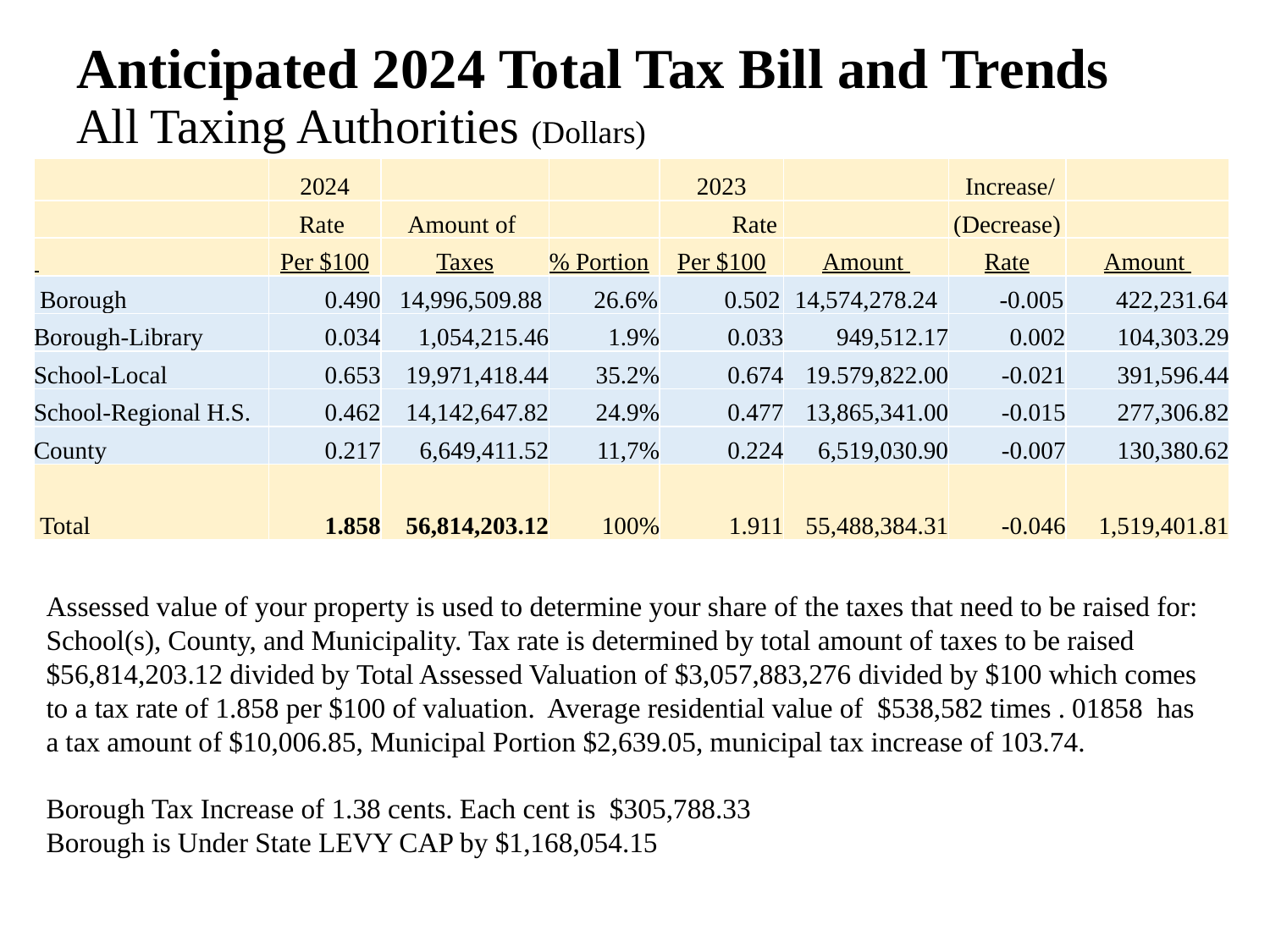

# Anticipated 2024 Total Tax Bill and Trends All Taxing Authorities (Dollars)
|  | 2024 |  |  | 2023 |  | Increase/ |  |
| --- | --- | --- | --- | --- | --- | --- | --- |
|  | Rate | Amount of |  | Rate |  | (Decrease) |  |
|  | Per $100 | Taxes | % Portion | Per $100 | Amount | Rate | Amount |
| Borough | 0.490 | 14,996,509.88 | 26.6% | 0.502 | 14,574,278.24 | -0.005 | 422,231.64 |
| Borough-Library | 0.034 | 1,054,215.46 | 1.9% | 0.033 | 949,512.17 | 0.002 | 104,303.29 |
| School-Local | 0.653 | 19,971,418.44 | 35.2% | 0.674 | 19.579,822.00 | -0.021 | 391,596.44 |
| School-Regional H.S. | 0.462 | 14,142,647.82 | 24.9% | 0.477 | 13,865,341.00 | -0.015 | 277,306.82 |
| County | 0.217 | 6,649,411.52 | 11,7% | 0.224 | 6,519,030.90 | -0.007 | 130,380.62 |
| Total | 1.858 | 56,814,203.12 | 100% | 1.911 | 55,488,384.31 | -0.046 | 1,519,401.81 |
Assessed value of your property is used to determine your share of the taxes that need to be raised for: School(s), County, and Municipality. Tax rate is determined by total amount of taxes to be raised $56,814,203.12 divided by Total Assessed Valuation of $3,057,883,276 divided by $100 which comes to a tax rate of 1.858 per $100 of valuation.  Average residential value of  $538,582 times . 01858  has a tax amount of $10,006.85, Municipal Portion $2,639.05, municipal tax increase of 103.74.

Borough Tax Increase of 1.38 cents. Each cent is  $305,788.33
Borough is Under State LEVY CAP by $1,168,054.15